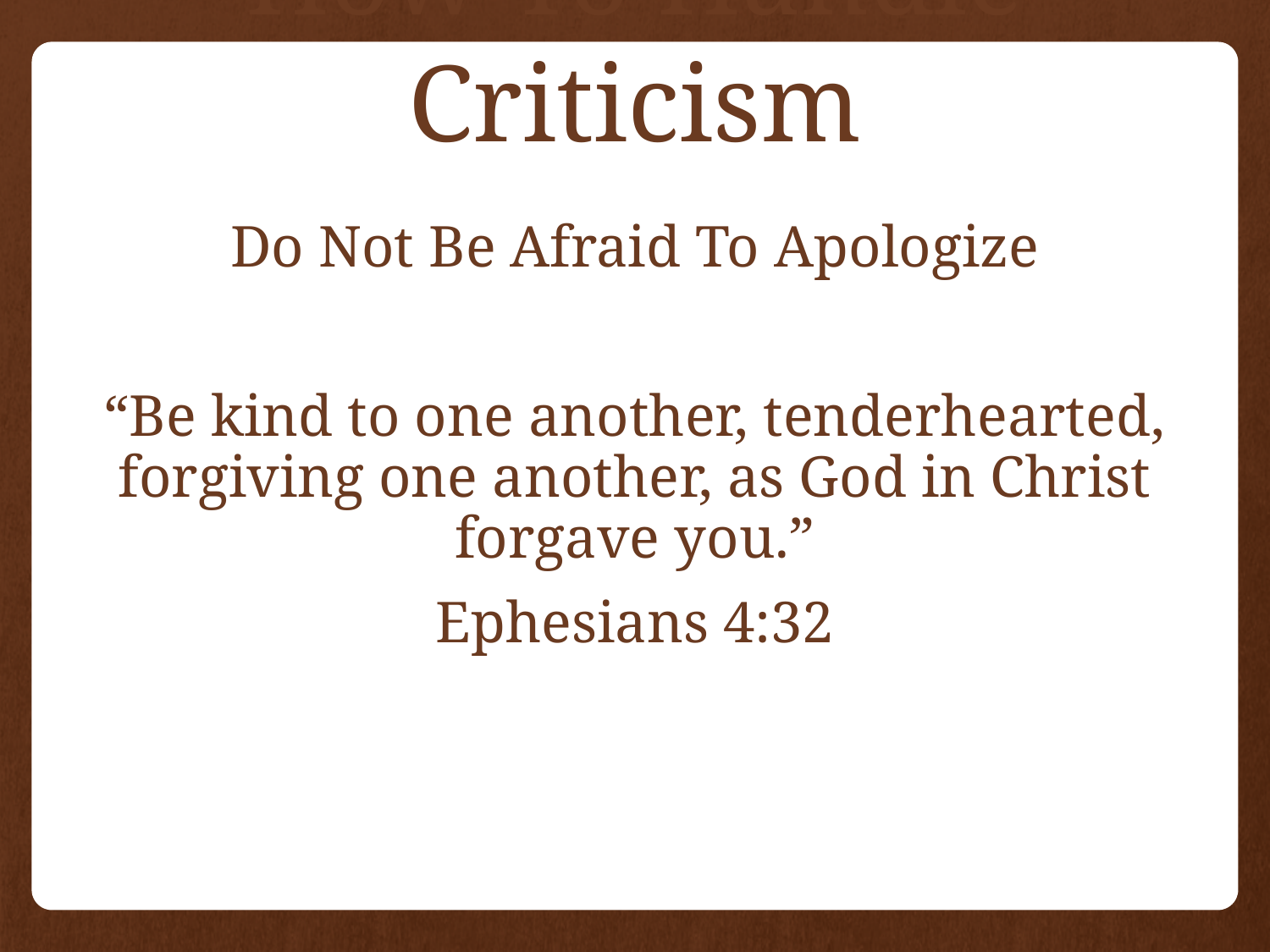

# How To Handle Criticism
Do Not Be Afraid To Apologize

“Be kind to one another, tenderhearted, forgiving one another, as God in Christ forgave you.”
Ephesians 4:32